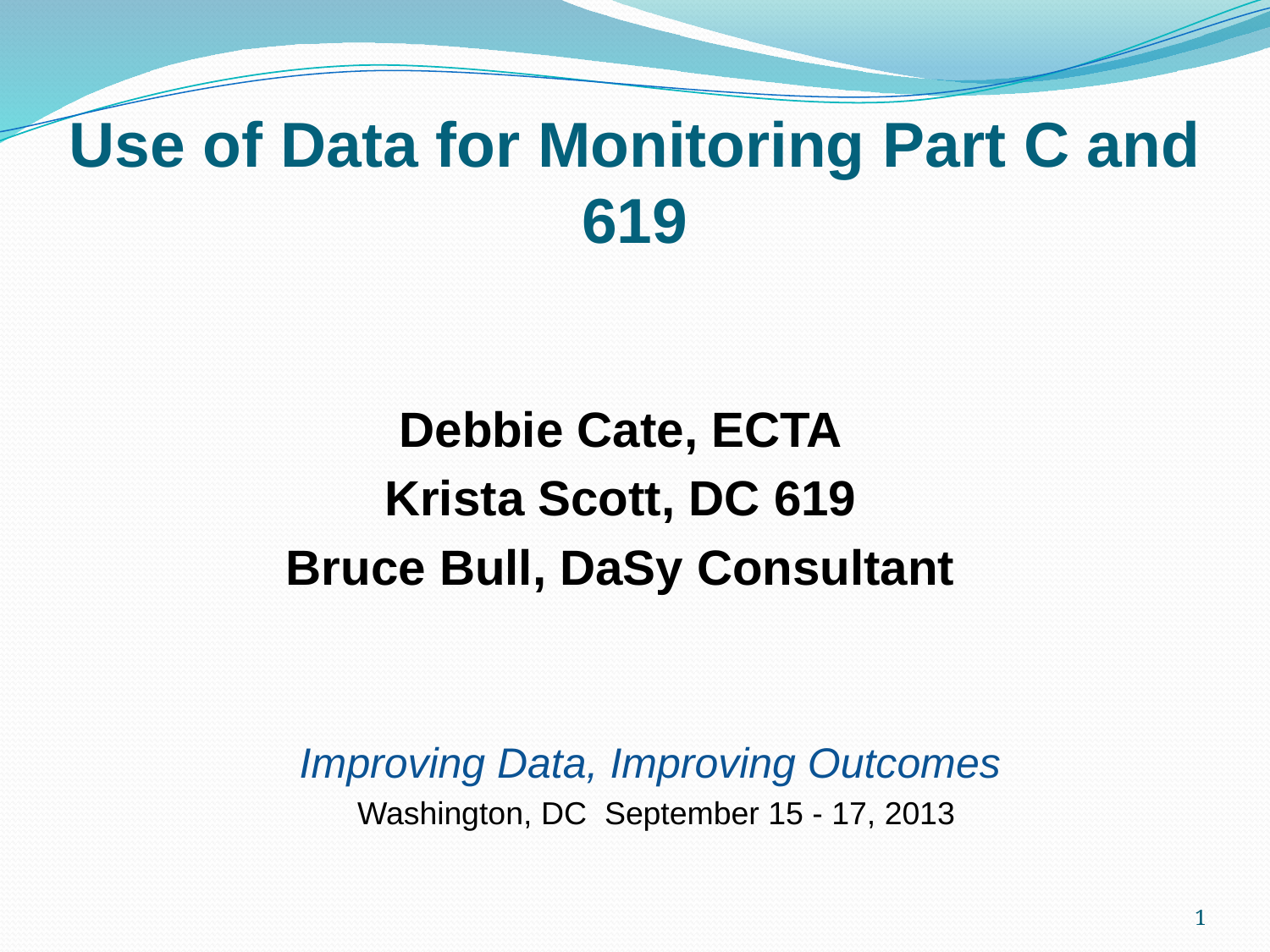

# Use of Data for Monitoring Part C and 619
 Debbie Cate, ECTA
 Krista Scott, DC 619
 Bruce Bull, DaSy Consultant
Improving Data, Improving Outcomes
Washington, DC  September 15 - 17, 2013
1